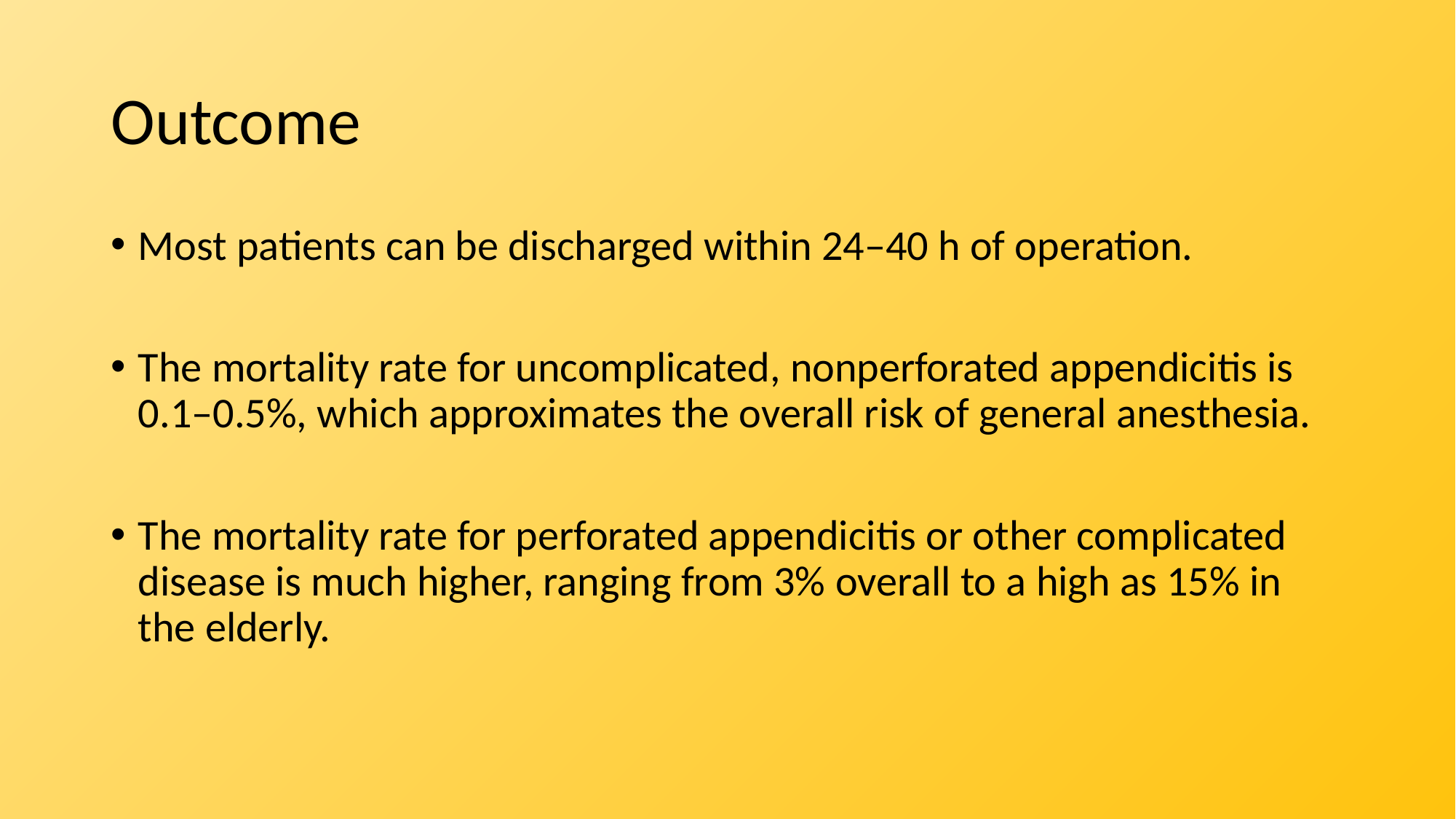

# Outcome
Most patients can be discharged within 24–40 h of operation.

The mortality rate for uncomplicated, nonperforated appendicitis is 0.1–0.5%, which approximates the overall risk of general anesthesia.

The mortality rate for perforated appendicitis or other complicated disease is much higher, ranging from 3% overall to a high as 15% in the elderly.